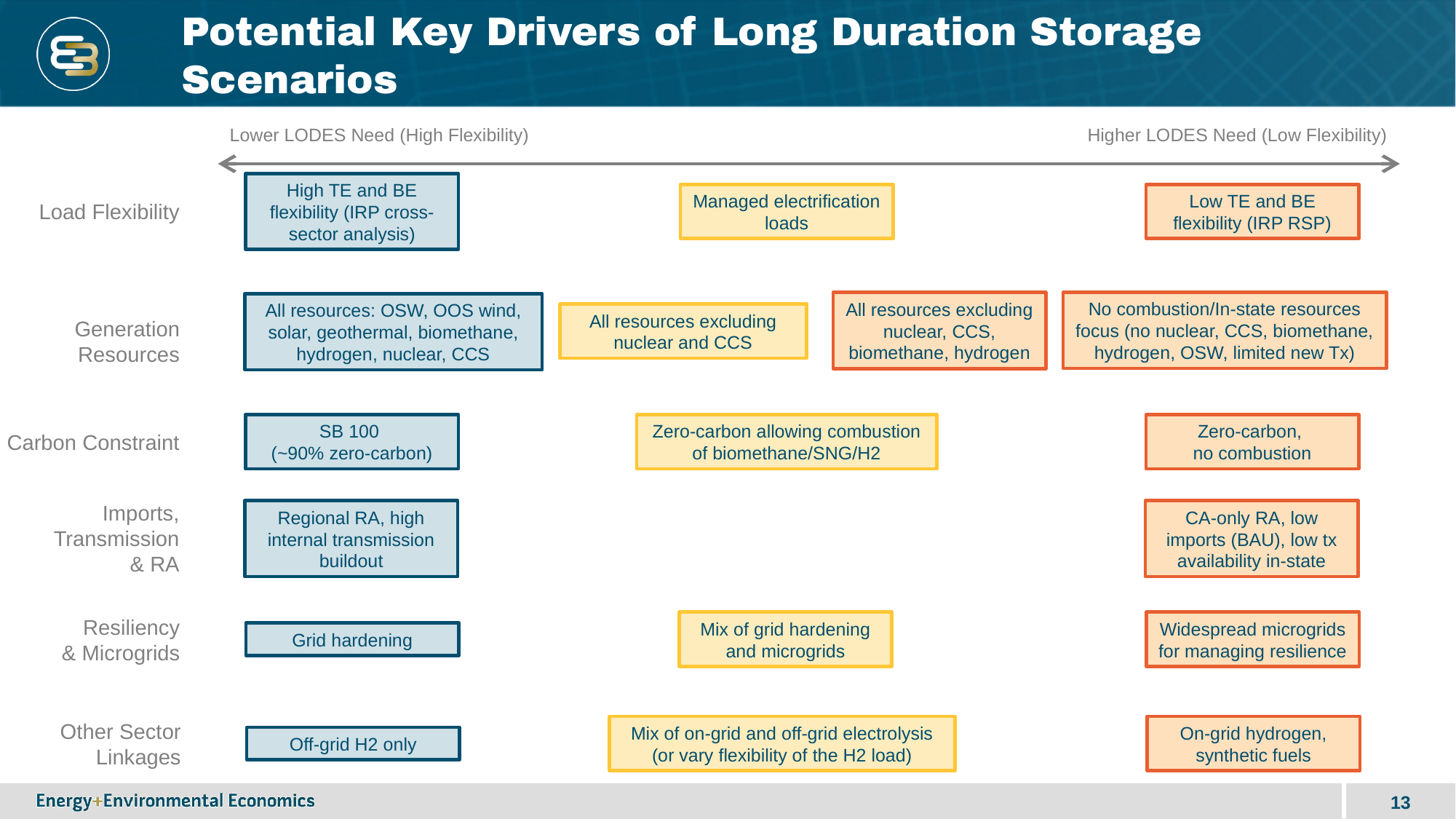

# Potential Key Drivers of Long Duration Storage Scenarios
Lower LODES Need (High Flexibility)
Higher LODES Need (Low Flexibility)
High TE and BE flexibility (IRP cross-sector analysis)
Managed electrification loads
Low TE and BE flexibility (IRP RSP)
Load Flexibility
No combustion/In-state resources focus (no nuclear, CCS, biomethane, hydrogen, OSW, limited new Tx)
All resources excluding nuclear, CCS, biomethane, hydrogen
All resources: OSW, OOS wind, solar, geothermal, biomethane, hydrogen, nuclear, CCS
All resources excluding nuclear and CCS
Generation
 Resources
SB 100
(~90% zero-carbon)
Zero-carbon allowing combustion of biomethane/SNG/H2
Zero-carbon,
no combustion
Carbon Constraint
Imports, Transmission
 & RA
CA-only RA, low imports (BAU), low tx availability in-state
Regional RA, high internal transmission buildout
Resiliency
 & Microgrids
Mix of grid hardening and microgrids
Widespread microgrids for managing resilience
Grid hardening
Other Sector
 Linkages
Mix of on-grid and off-grid electrolysis (or vary flexibility of the H2 load)
On-grid hydrogen, synthetic fuels
Off-grid H2 only